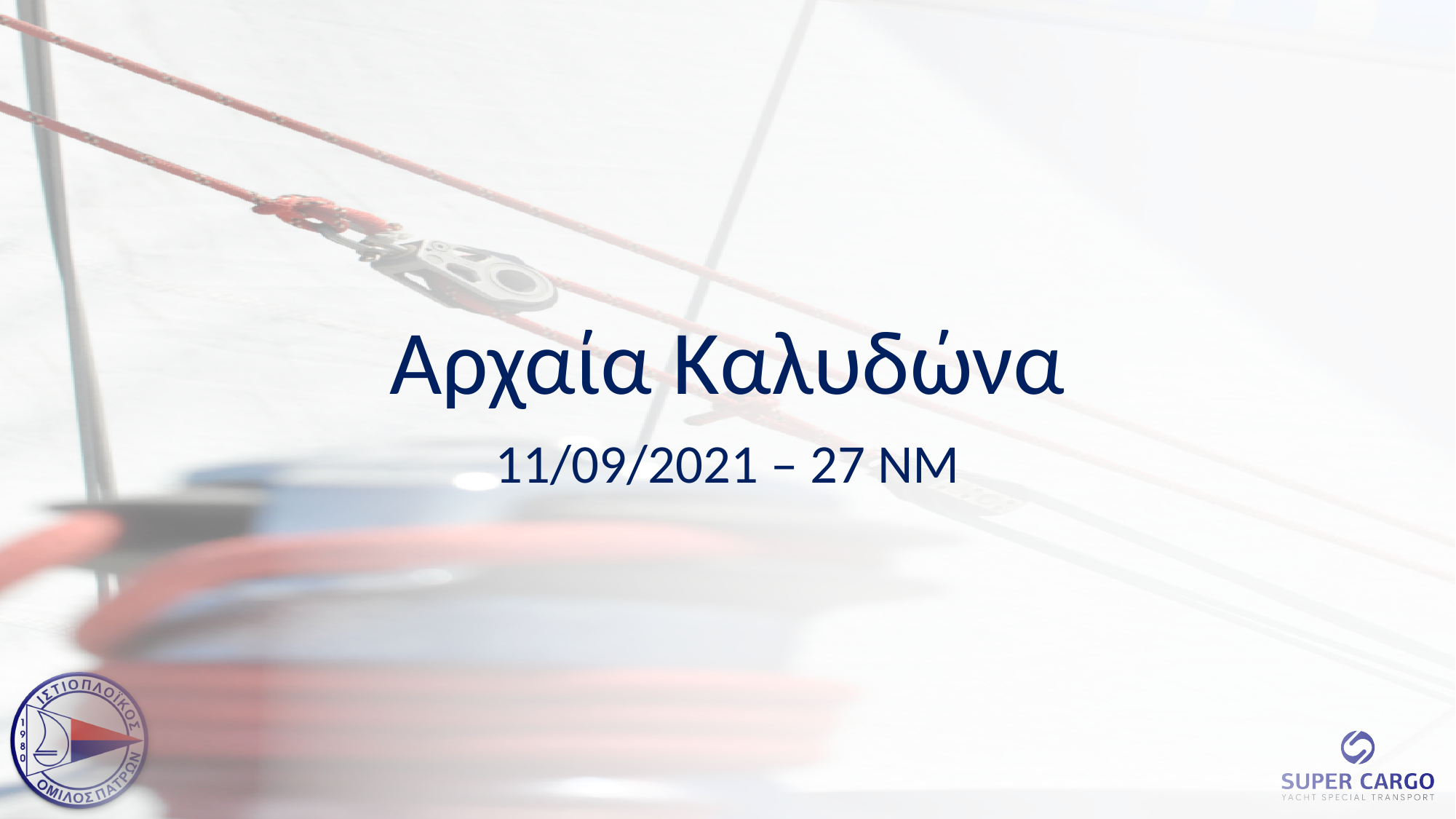

# Αρχαία Καλυδώνα
11/09/2021 – 27 ΝΜ